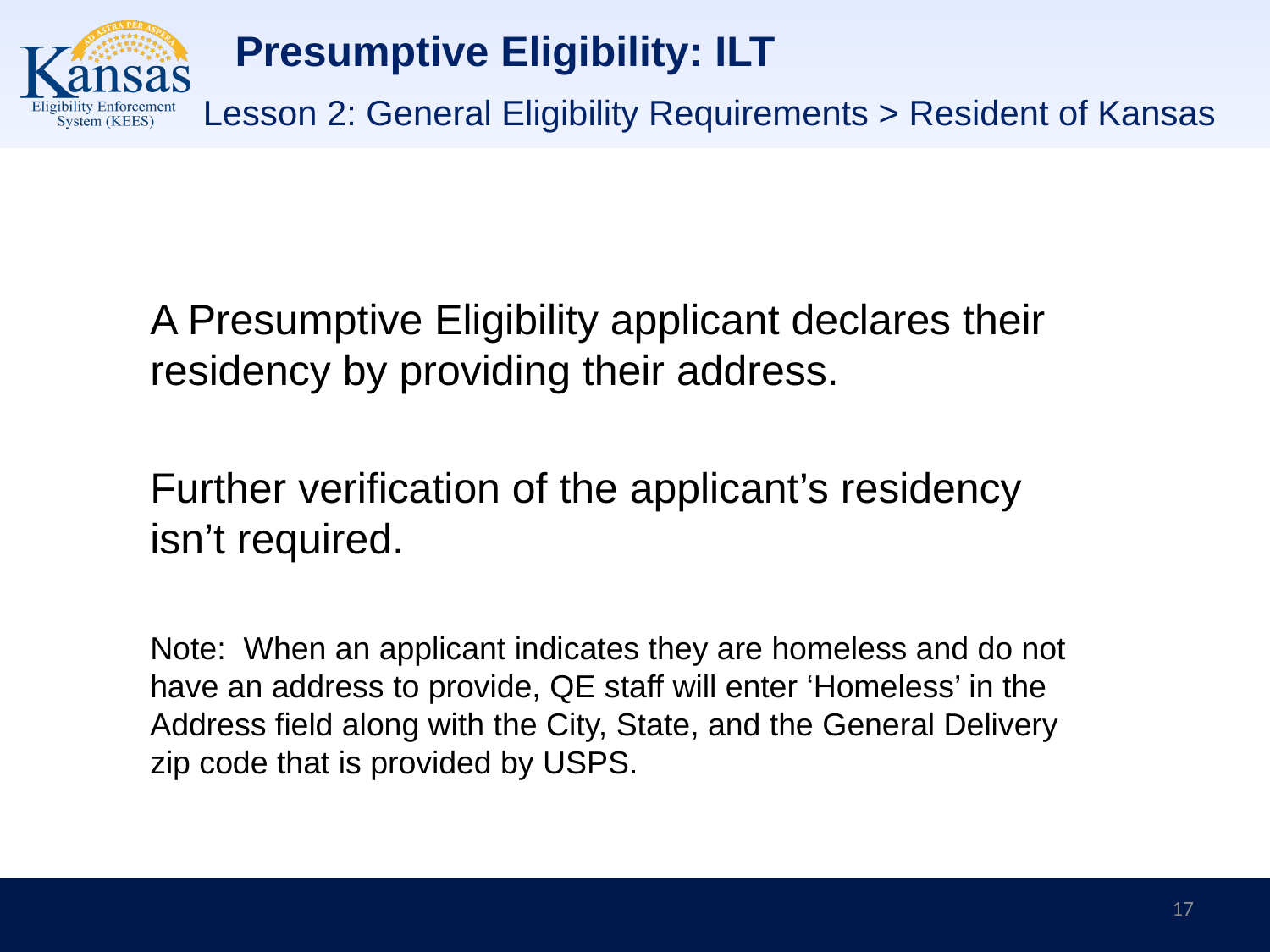

# Presumptive Eligibility: ILT
Lesson 2: General Eligibility Requirements > Resident of Kansas
A Presumptive Eligibility applicant declares their residency by providing their address.

Further verification of the applicant’s residency isn’t required.

Note:  When an applicant indicates they are homeless and do not have an address to provide, QE staff will enter ‘Homeless’ in the Address field along with the City, State, and the General Delivery zip code that is provided by USPS.

17